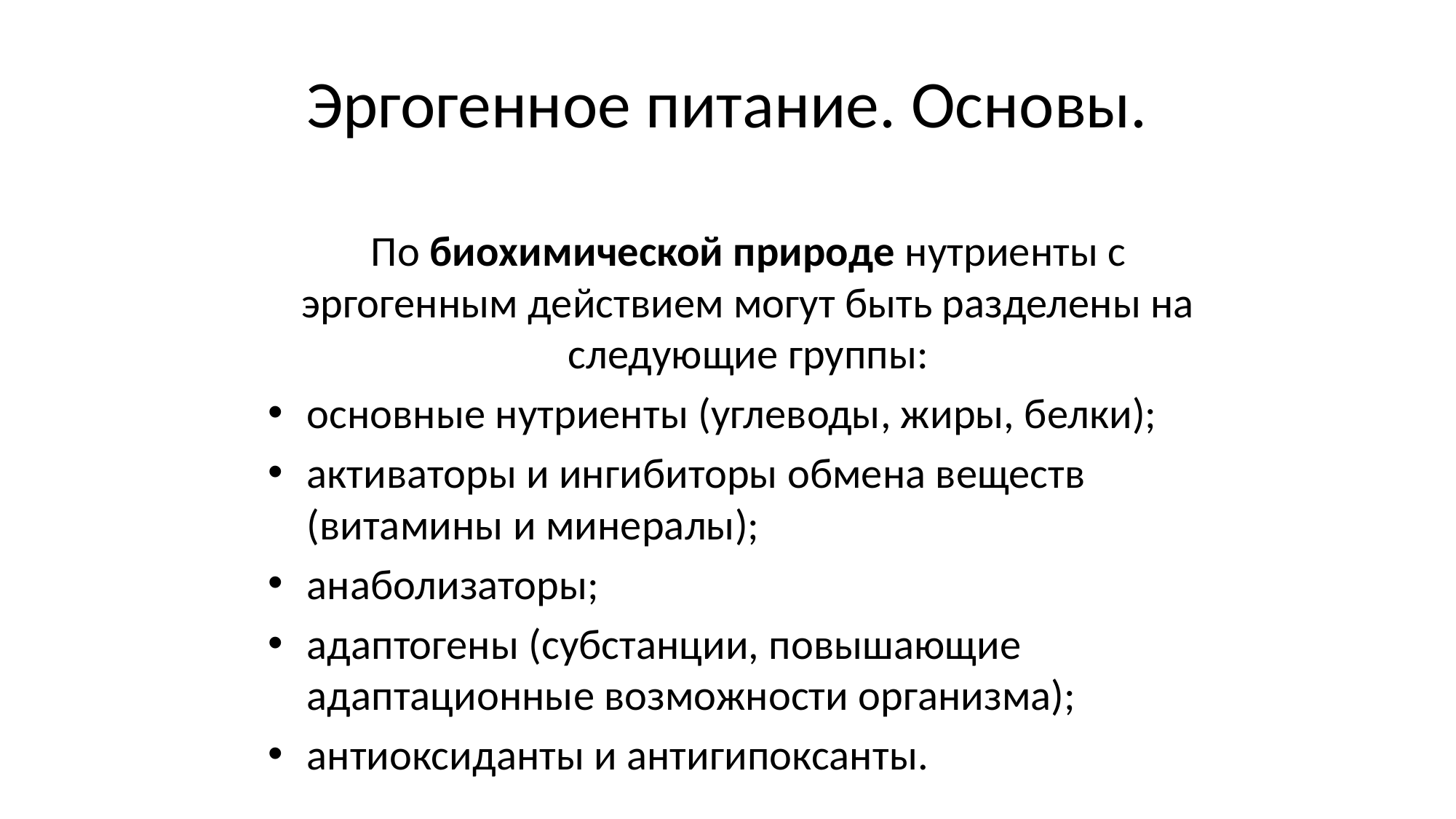

# Эргогенное питание. Основы.
По биохимической природе нутриенты с эргогенным действием могут быть разделены на следующие группы:
основные нутриенты (углеводы, жиры, белки);
активаторы и ингибиторы обмена веществ (витамины и минералы);
анаболизаторы;
адаптогены (субстанции, повышающие адаптационные возможности организма);
антиоксиданты и антигипоксанты.